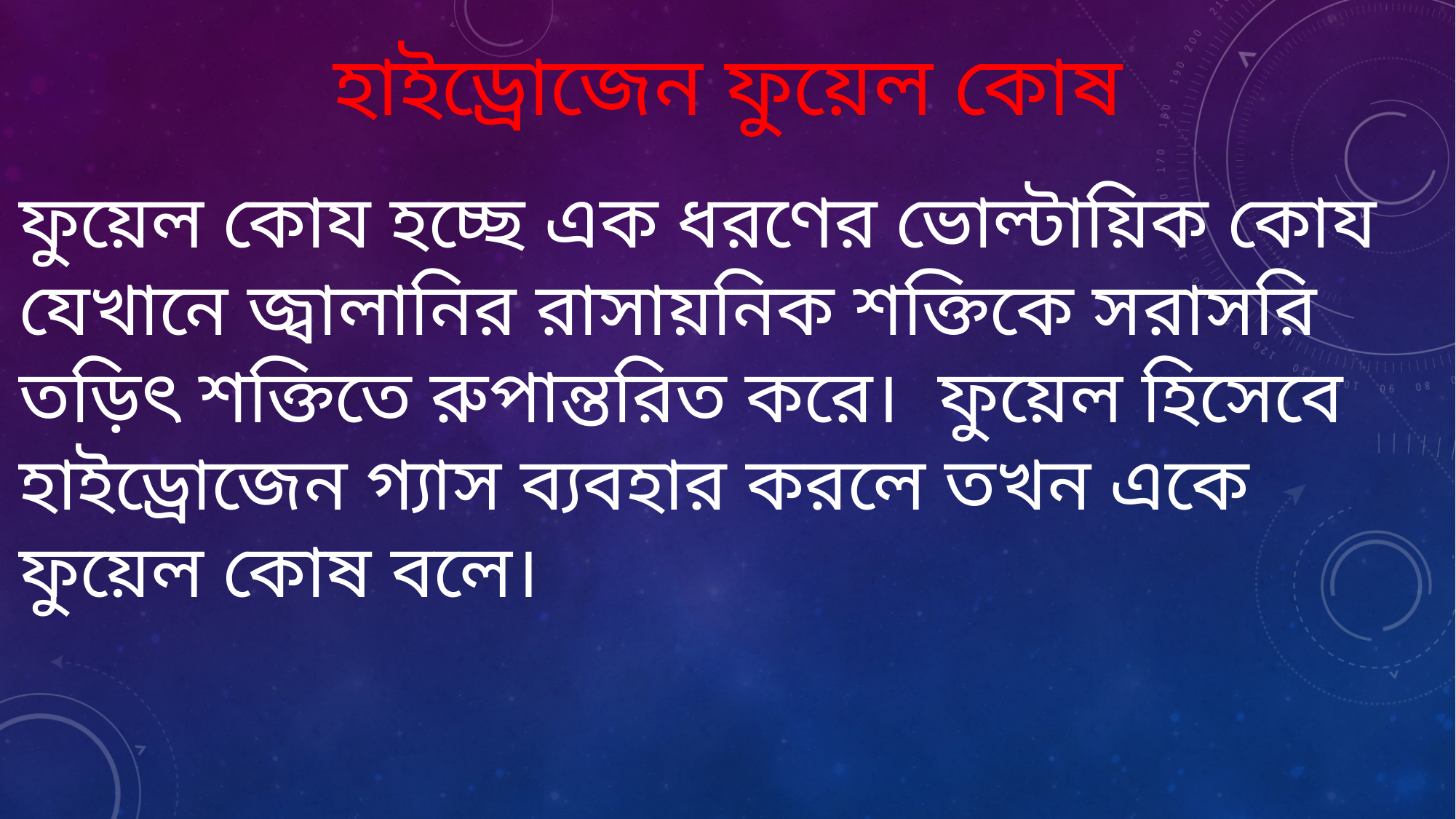

# হাইড্রোজেন ফুয়েল কোষ
ফুয়েল কোয হচ্ছে এক ধরণের ভোল্টায়িক কোয যেখানে জ্বালানির রাসায়নিক শক্তিকে সরাসরি তড়িৎ শক্তিতে রুপান্তরিত করে।  ফুয়েল হিসেবে হাইড্রোজেন গ্যাস ব্যবহার করলে তখন একে ফুয়েল কোষ বলে।